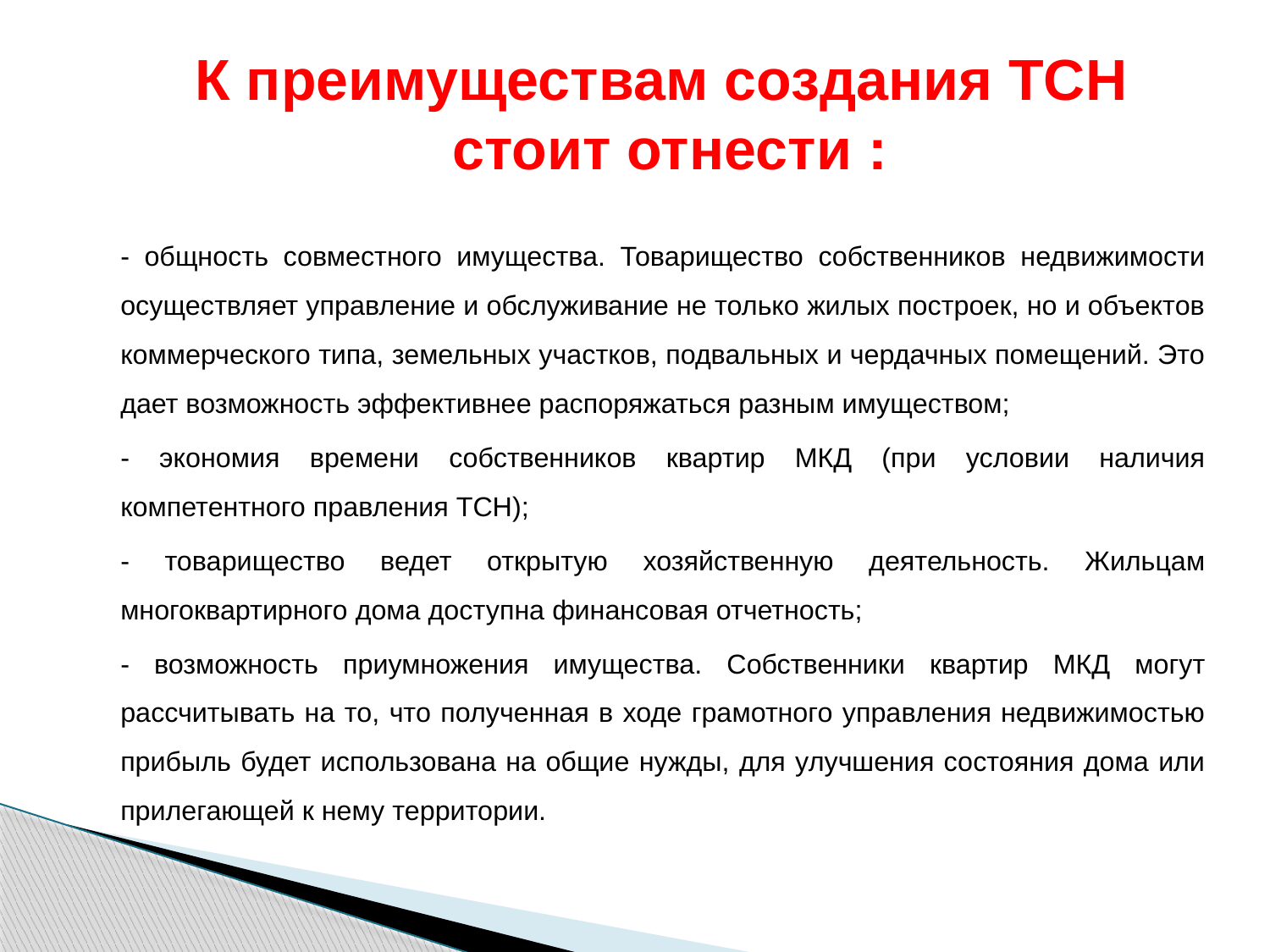

К преимуществам создания ТСН стоит отнести :

	- общность совместного имущества. Товарищество собственников недвижимости осуществляет управление и обслуживание не только жилых построек, но и объектов коммерческого типа, земельных участков, подвальных и чердачных помещений. Это дает возможность эффективнее распоряжаться разным имуществом;
	- экономия времени собственников квартир МКД (при условии наличия компетентного правления ТСН);
	- товарищество ведет открытую хозяйственную деятельность. Жильцам многоквартирного дома доступна финансовая отчетность;
	- возможность приумножения имущества. Собственники квартир МКД могут рассчитывать на то, что полученная в ходе грамотного управления недвижимостью прибыль будет использована на общие нужды, для улучшения состояния дома или прилегающей к нему территории.